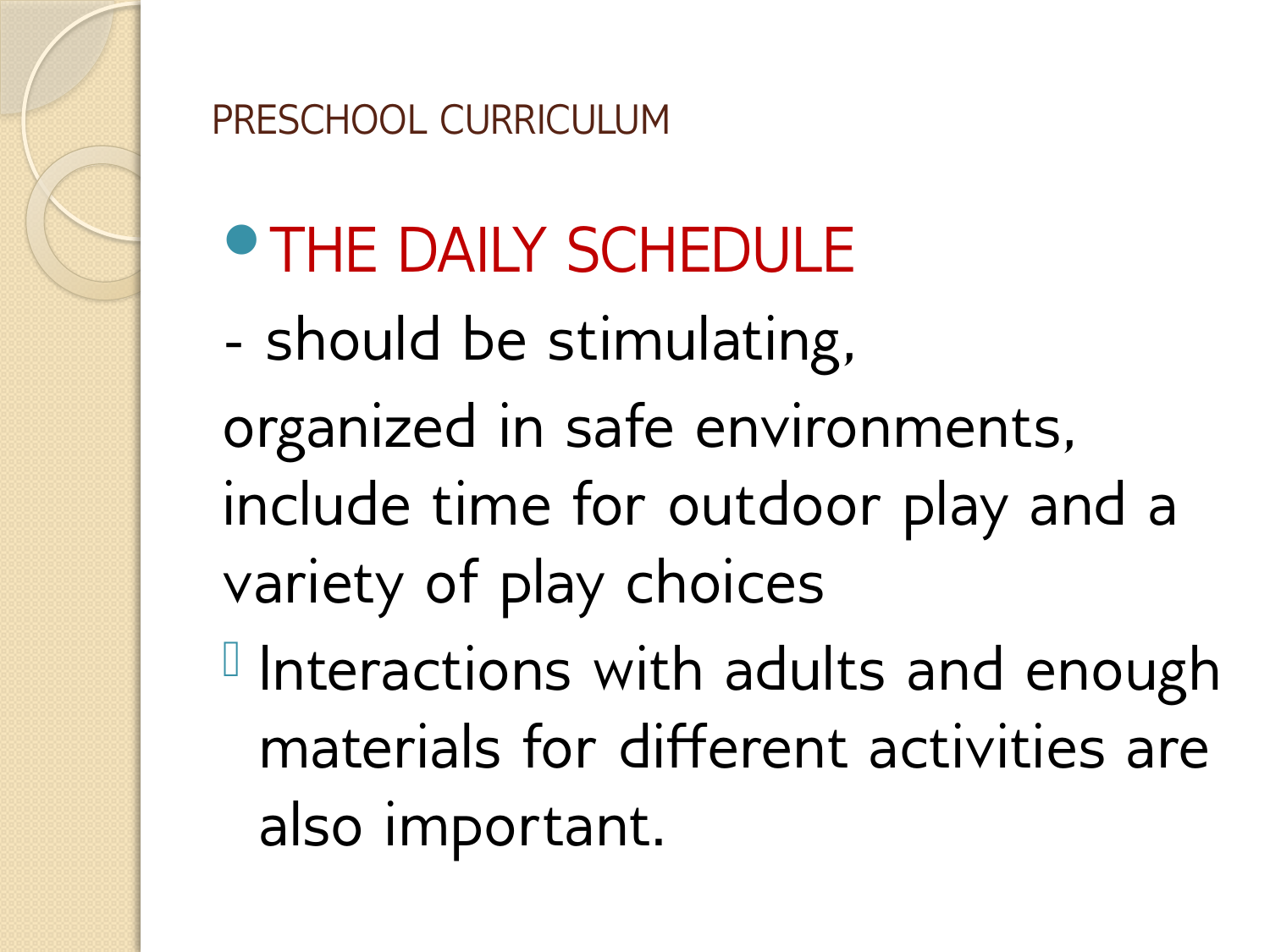

# PRESCHOOL CURRICULUM
THE DAILY SCHEDULE
- should be stimulating,
organized in safe environments, include time for outdoor play and a variety of play choices
Interactions with adults and enough materials for different activities are also important.